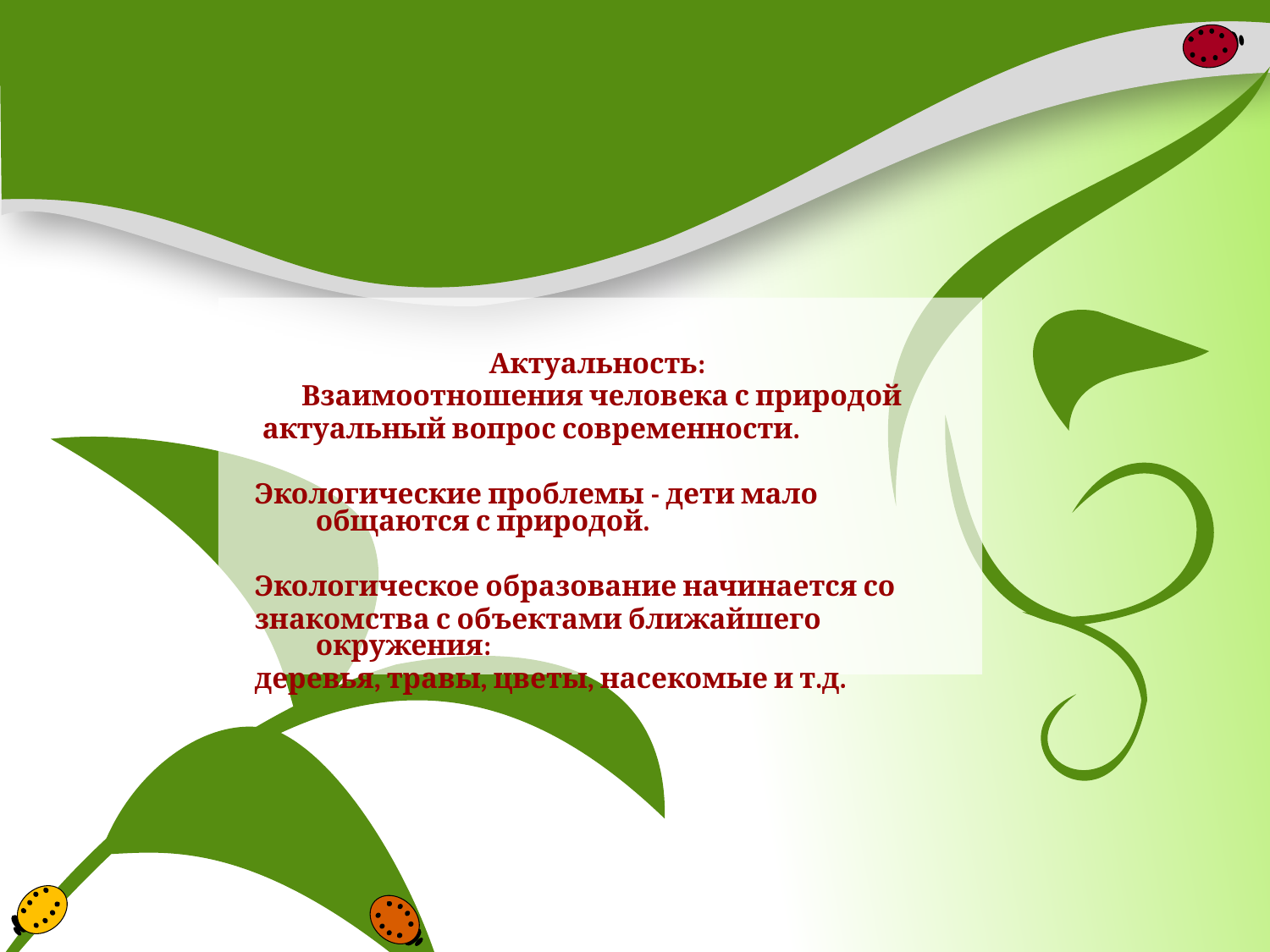

Актуальность:
         Взаимоотношения человека с природой
    актуальный вопрос современности.

   Экологические проблемы - дети мало общаются с природой.

   Экологическое образование начинается со
   знакомства с объектами ближайшего окружения:
   деревья, травы, цветы, насекомые и т.д.